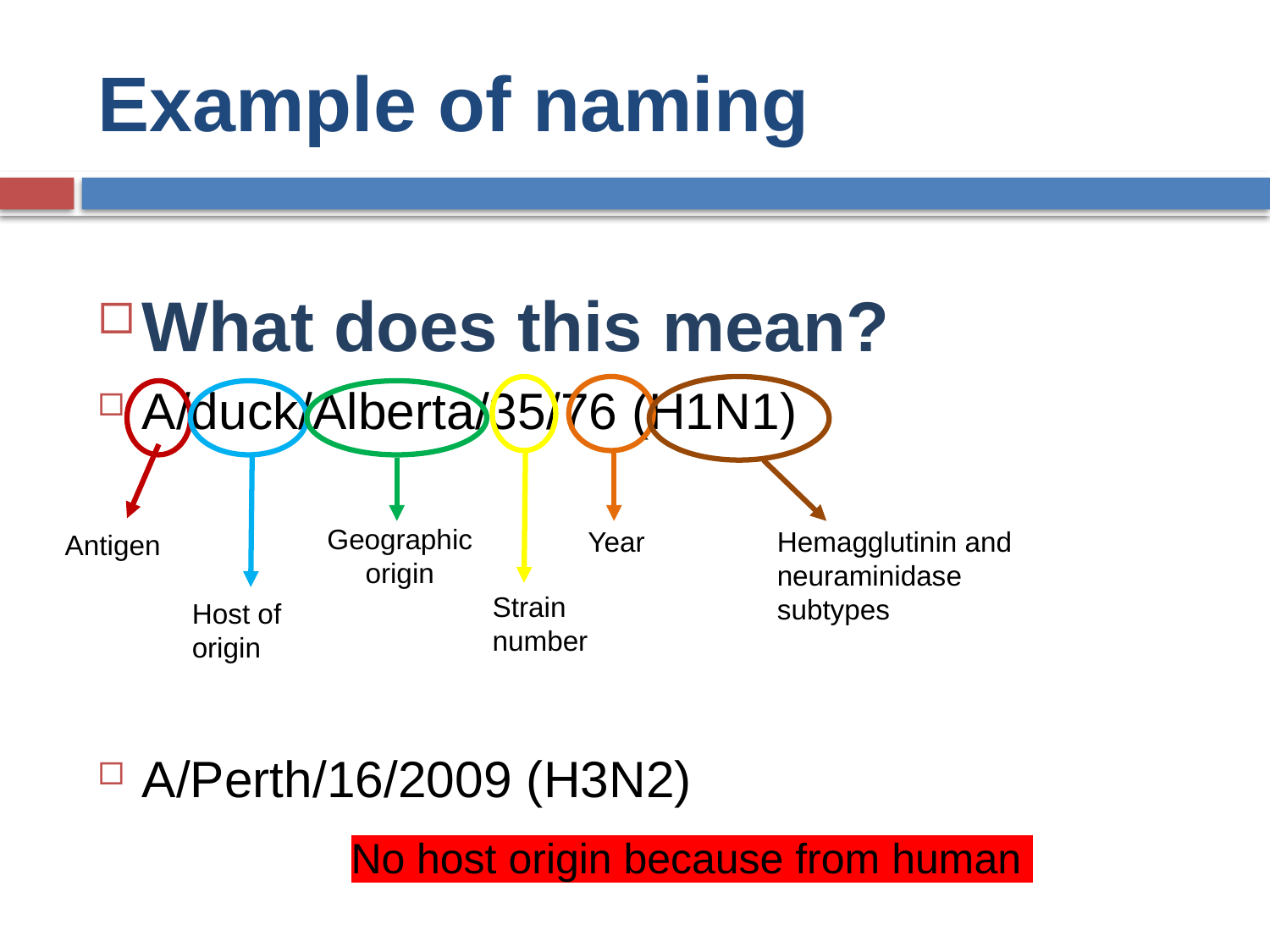

# Example of naming
What does this mean?
A/duck/Alberta/35/76 (H1N1)

A/Perth/16/2009 (H3N2)

Geographic origin
Year
Hemagglutinin and neuraminidase subtypes
Antigen
Strain number
Host of origin
No host origin because from human